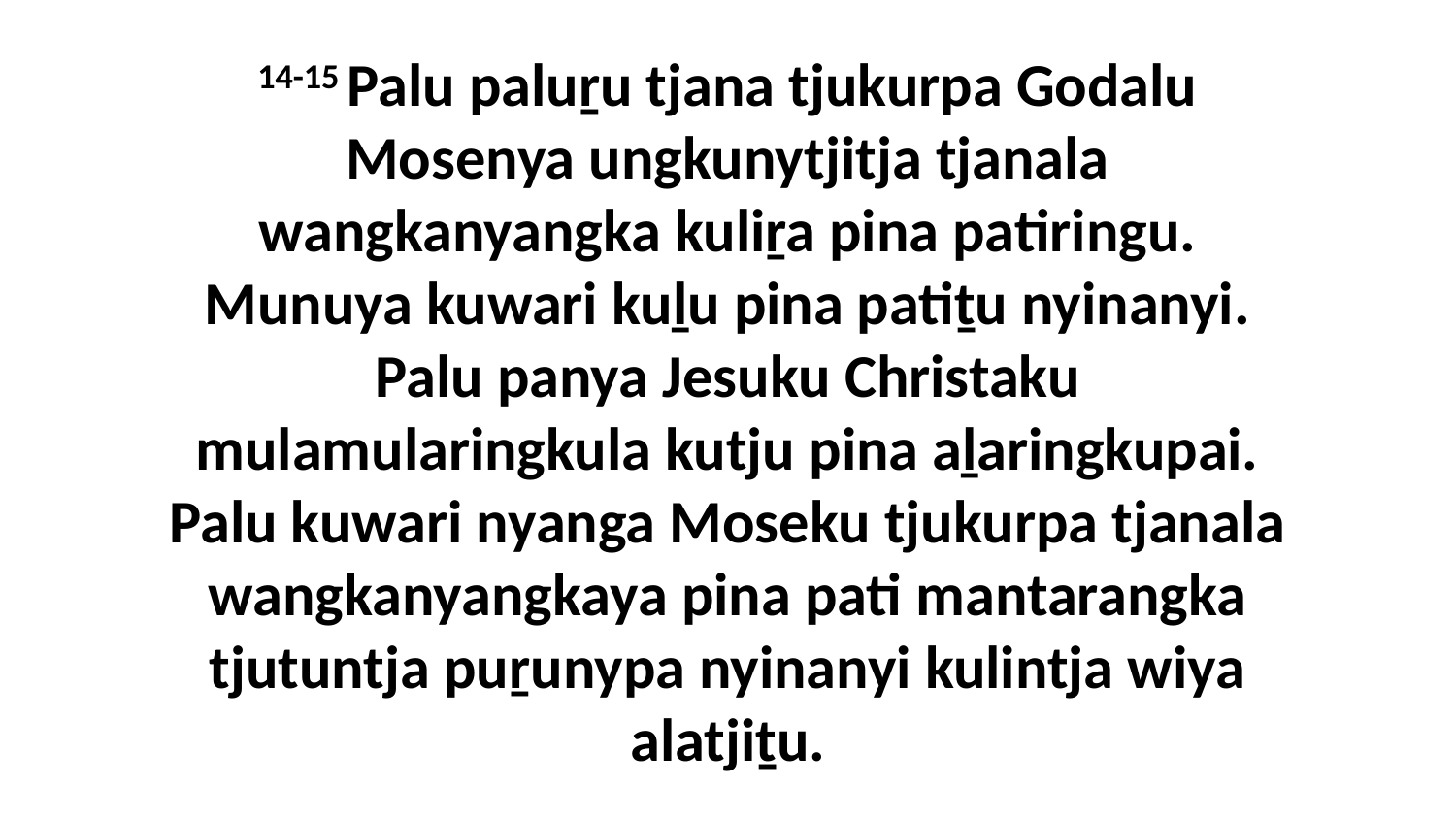

14-15 Palu paluṟu tjana tjukurpa Godalu Mosenya ungkunytjitja tjanala wangkanyangka kuliṟa pina patiringu. Munuya kuwari kuḻu pina patiṯu nyinanyi. Palu panya Jesuku Christaku mulamularingkula kutju pina aḻaringkupai. Palu kuwari nyanga Moseku tjukurpa tjanala wangkanyangkaya pina pati mantarangka tjutuntja puṟunypa nyinanyi kulintja wiya alatjiṯu.